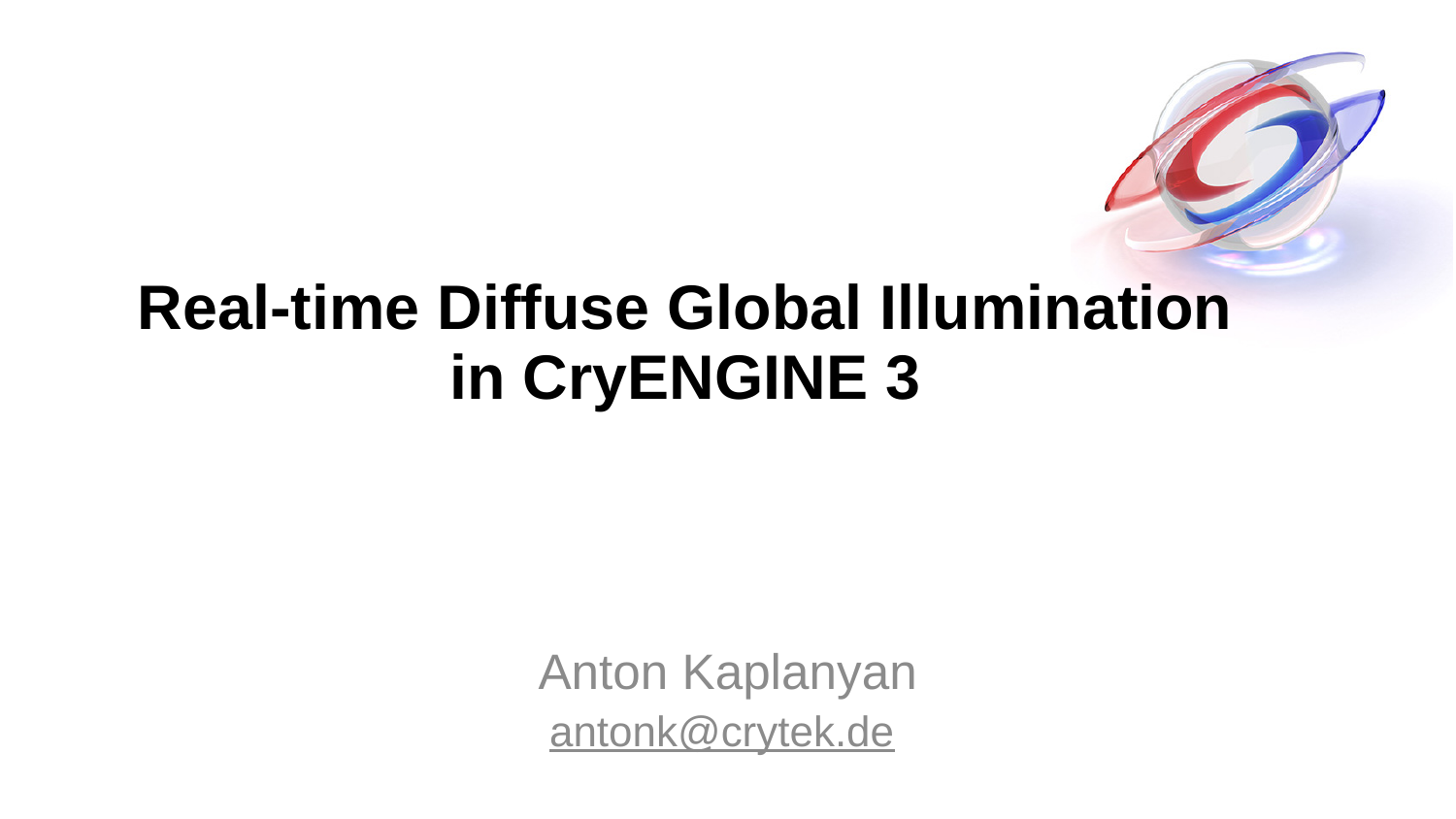

# Real-time Diffuse Global Illumination in CryENGINE 3
Anton Kaplanyan
antonk@crytek.de